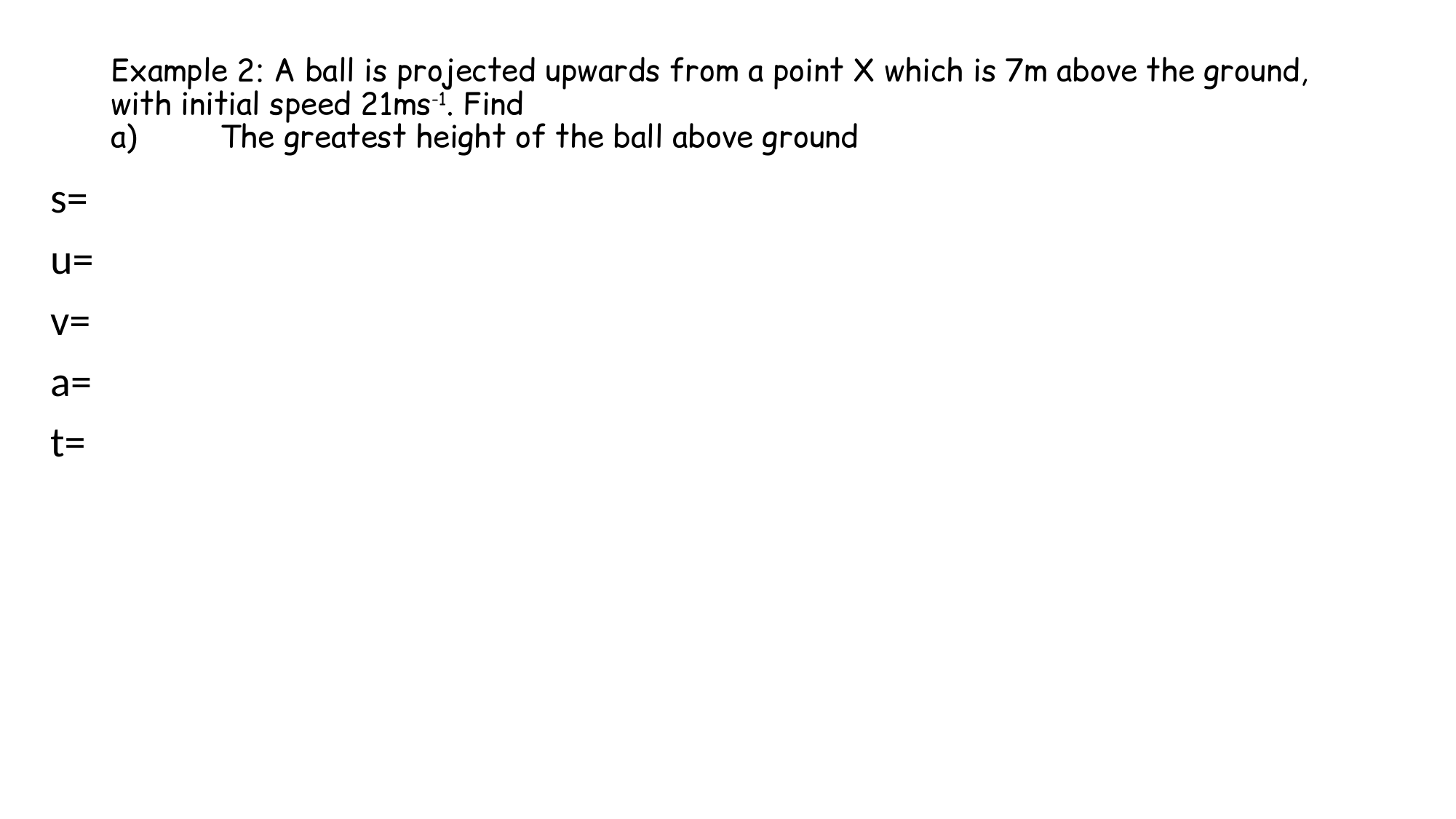

# Example 2: A ball is projected upwards from a point X which is 7m above the ground, with initial speed 21ms-1. Find a) 	The greatest height of the ball above ground
s=
u=
v=
a=
t=